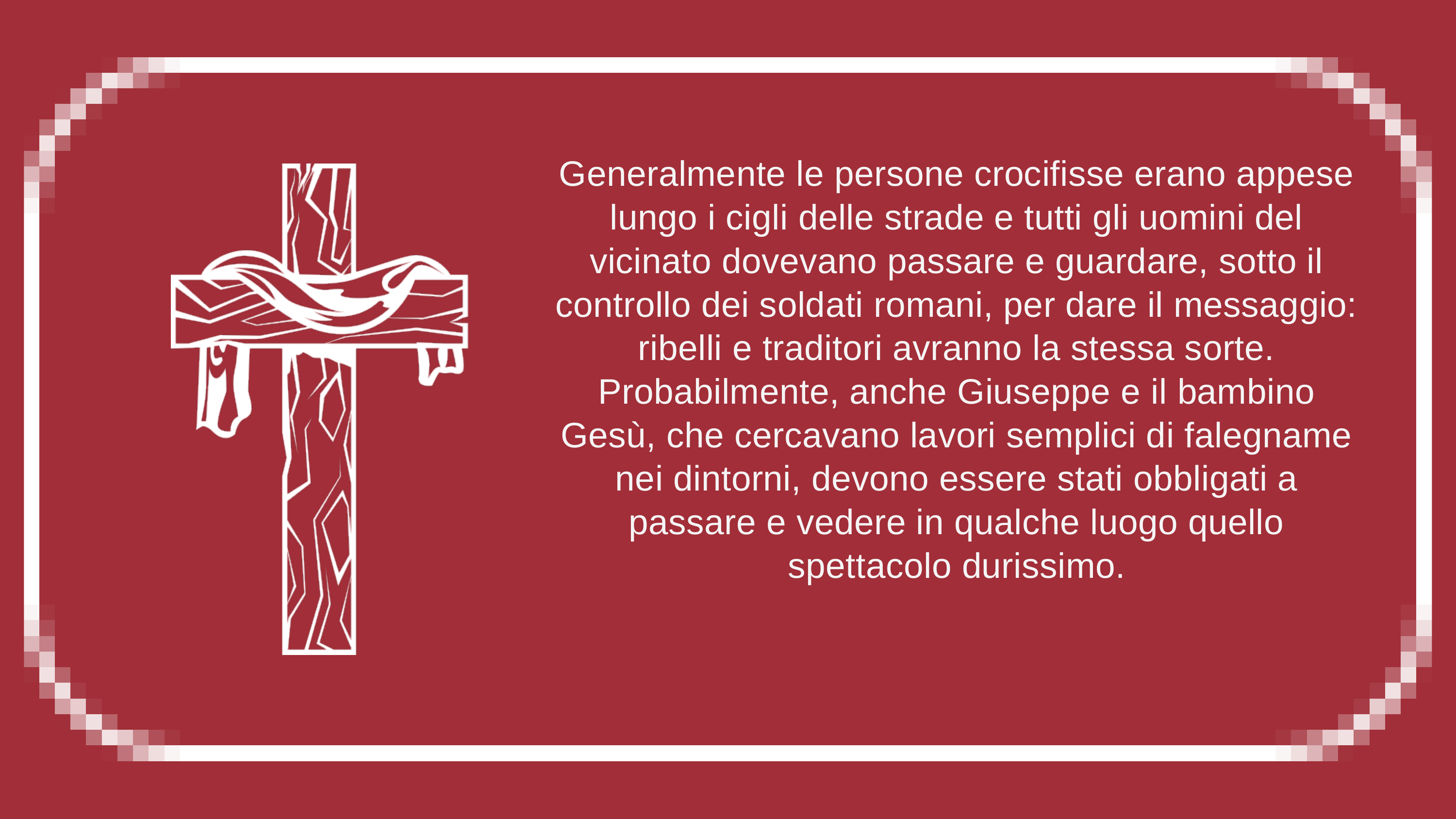

Generalmente le persone crocifisse erano appese lungo i cigli delle strade e tutti gli uomini del vicinato dovevano passare e guardare, sotto il controllo dei soldati romani, per dare il messaggio: ribelli e traditori avranno la stessa sorte. Probabilmente, anche Giuseppe e il bambino Gesù, che cercavano lavori semplici di falegname nei dintorni, devono essere stati obbligati a passare e vedere in qualche luogo quello spettacolo durissimo.